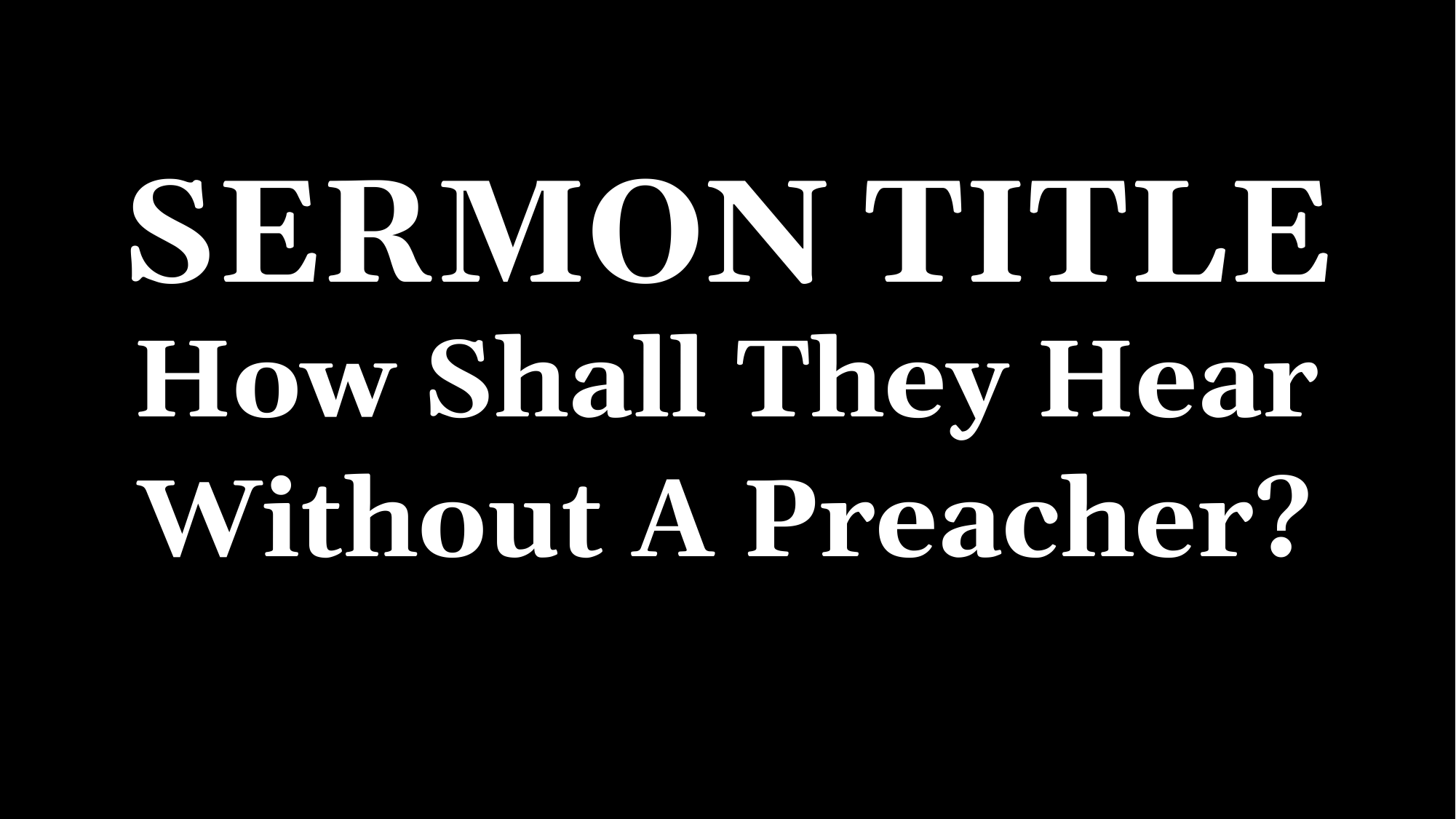

SERMON TITLE
How Shall They Hear Without A Preacher?